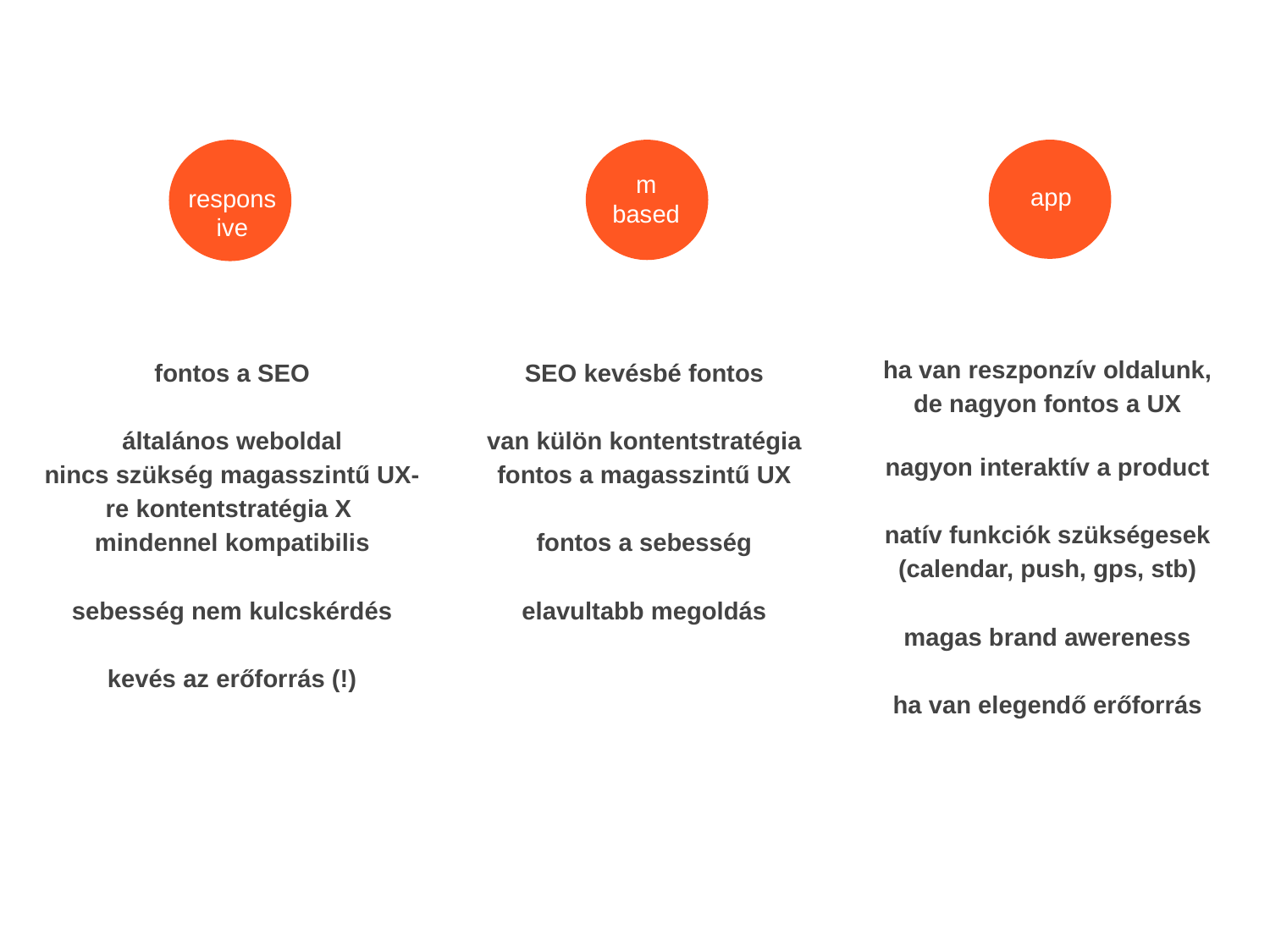

responsive

m
based

app
ha van reszponzív oldalunk, de nagyon fontos a UX
nagyon interaktív a product

natív funkciók szükségesek (calendar, push, gps, stb)
magas brand awereness
ha van elegendő erőforrás
fontos a SEO

általános weboldal
nincs szükség magasszintű UX-re kontentstratégia X
mindennel kompatibilis

sebesség nem kulcskérdés
kevés az erőforrás (!)
SEO kevésbé fontos

van külön kontentstratégia
fontos a magasszintű UX

fontos a sebesség

elavultabb megoldás